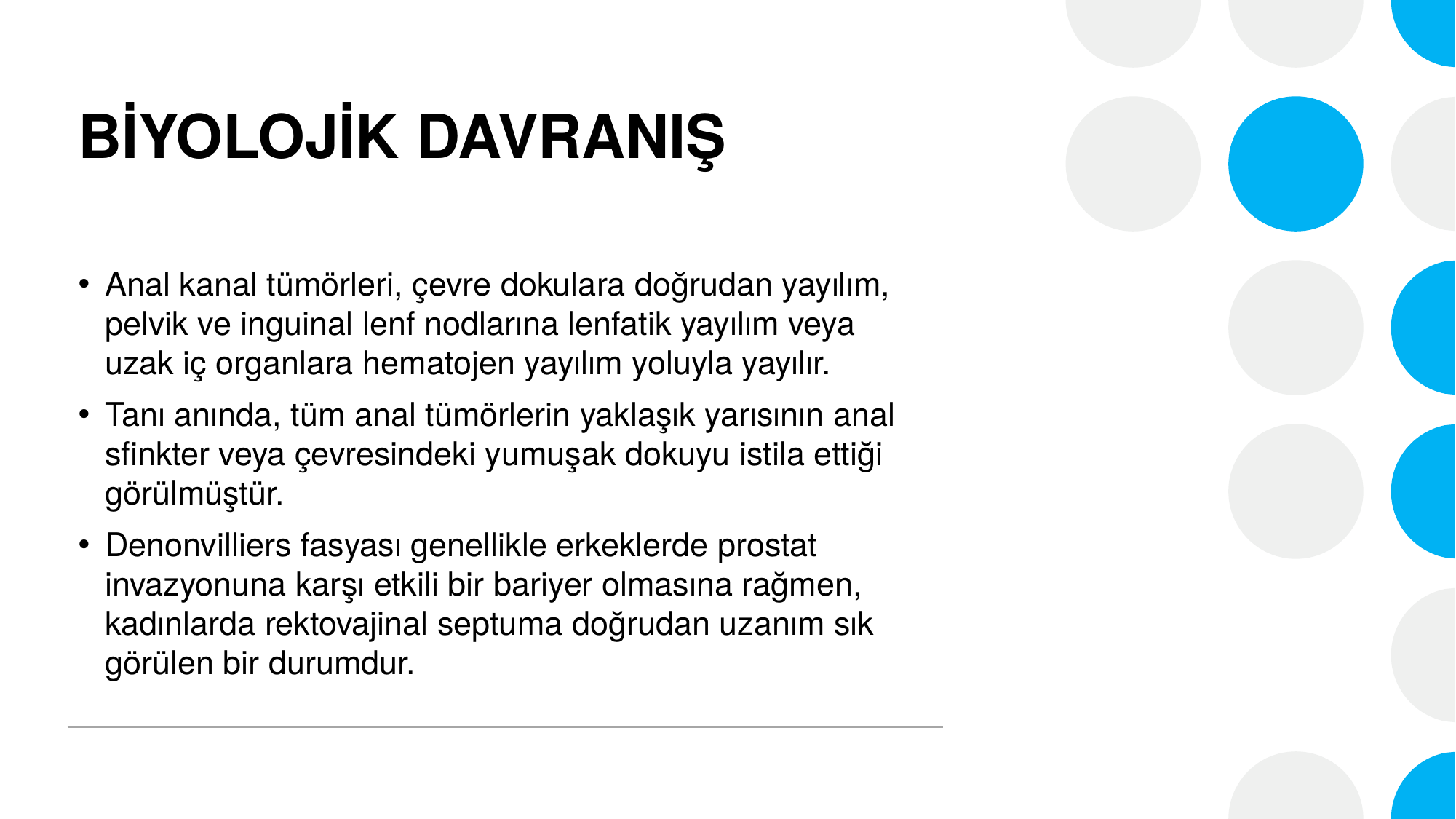

# BİYOLOJİK DAVRANIŞ
Anal kanal tümörleri, çevre dokulara doğrudan yayılım, pelvik ve inguinal lenf nodlarına lenfatik yayılım veya uzak iç organlara hematojen yayılım yoluyla yayılır.
Tanı anında, tüm anal tümörlerin yaklaşık yarısının anal sfinkter veya çevresindeki yumuşak dokuyu istila ettiği görülmüştür.
Denonvilliers fasyası genellikle erkeklerde prostat invazyonuna karşı etkili bir bariyer olmasına rağmen, kadınlarda rektovajinal septuma doğrudan uzanım sık görülen bir durumdur.